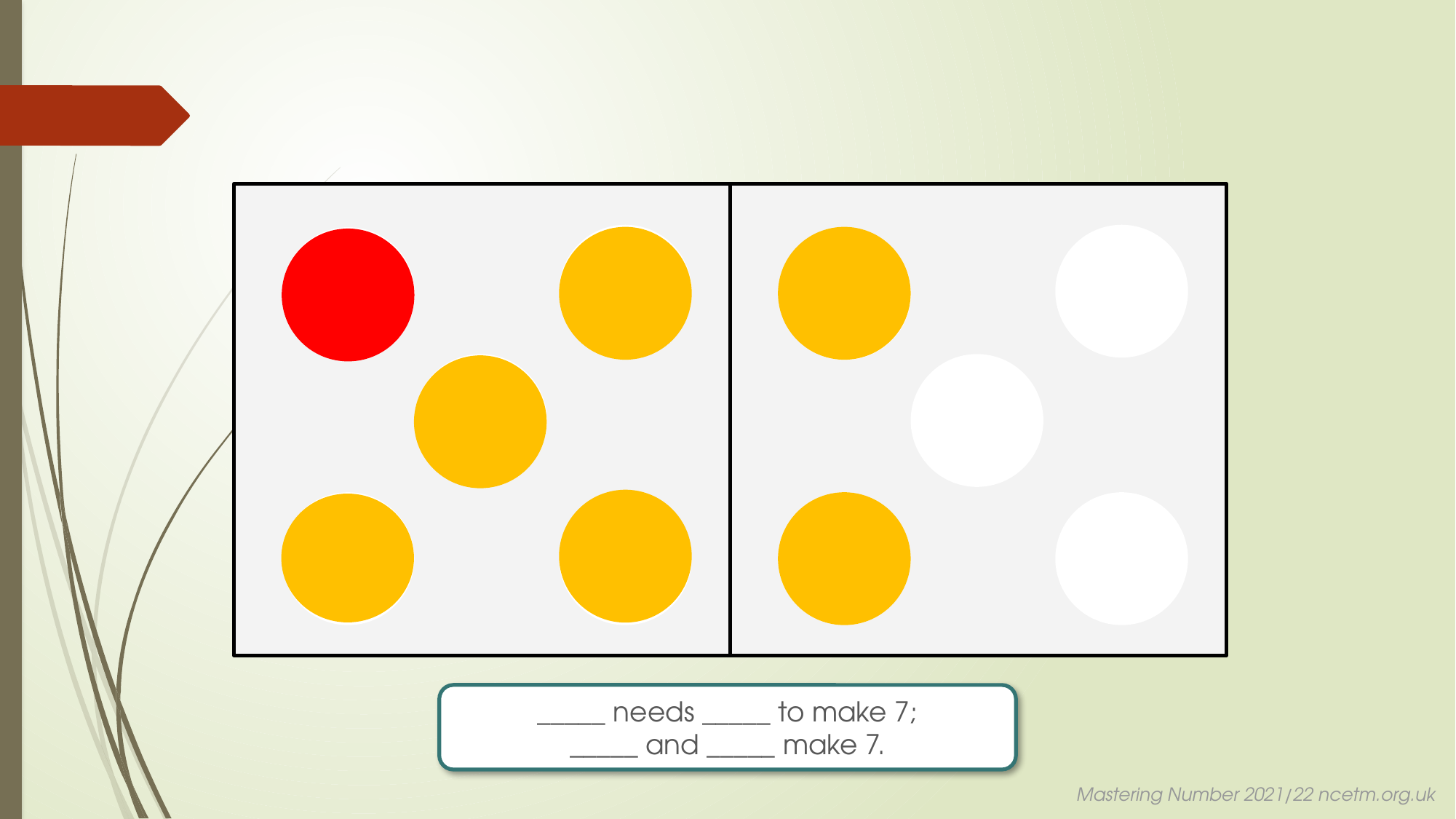

_____ needs _____ to make 7;
_____ and _____ make 7.
Mastering Number 2021/22 ncetm.org.uk